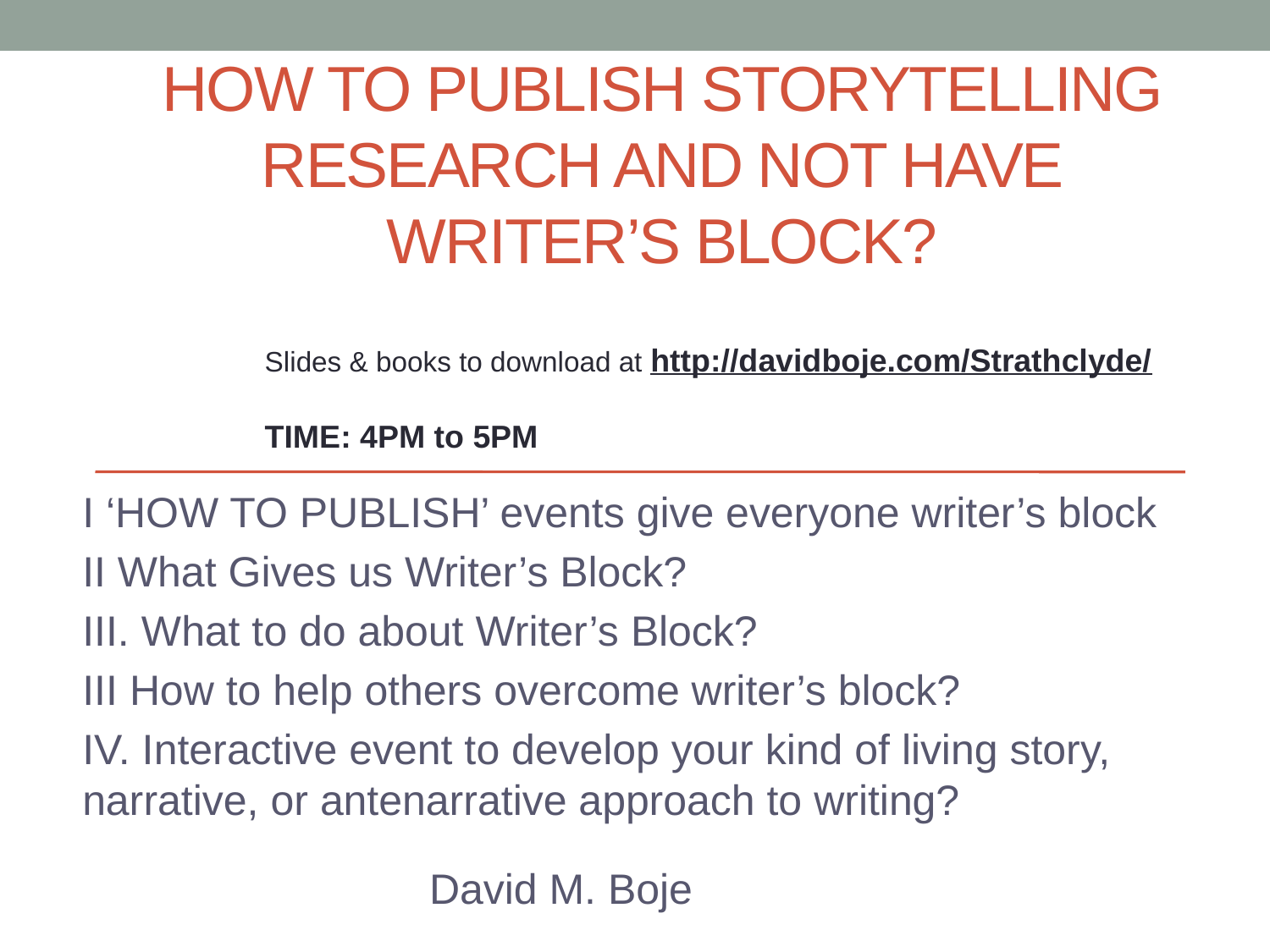

# HOW TO PUBLISH storytelling research AND NOT HAVE WRITER’S BLOCK?
Slides & books to download at http://davidboje.com/Strathclyde/

TIME: 4PM to 5PM
I ‘HOW TO PUBLISH’ events give everyone writer’s block
II What Gives us Writer’s Block?
III. What to do about Writer’s Block?
III How to help others overcome writer’s block?
IV. Interactive event to develop your kind of living story, narrative, or antenarrative approach to writing?
David M. Boje